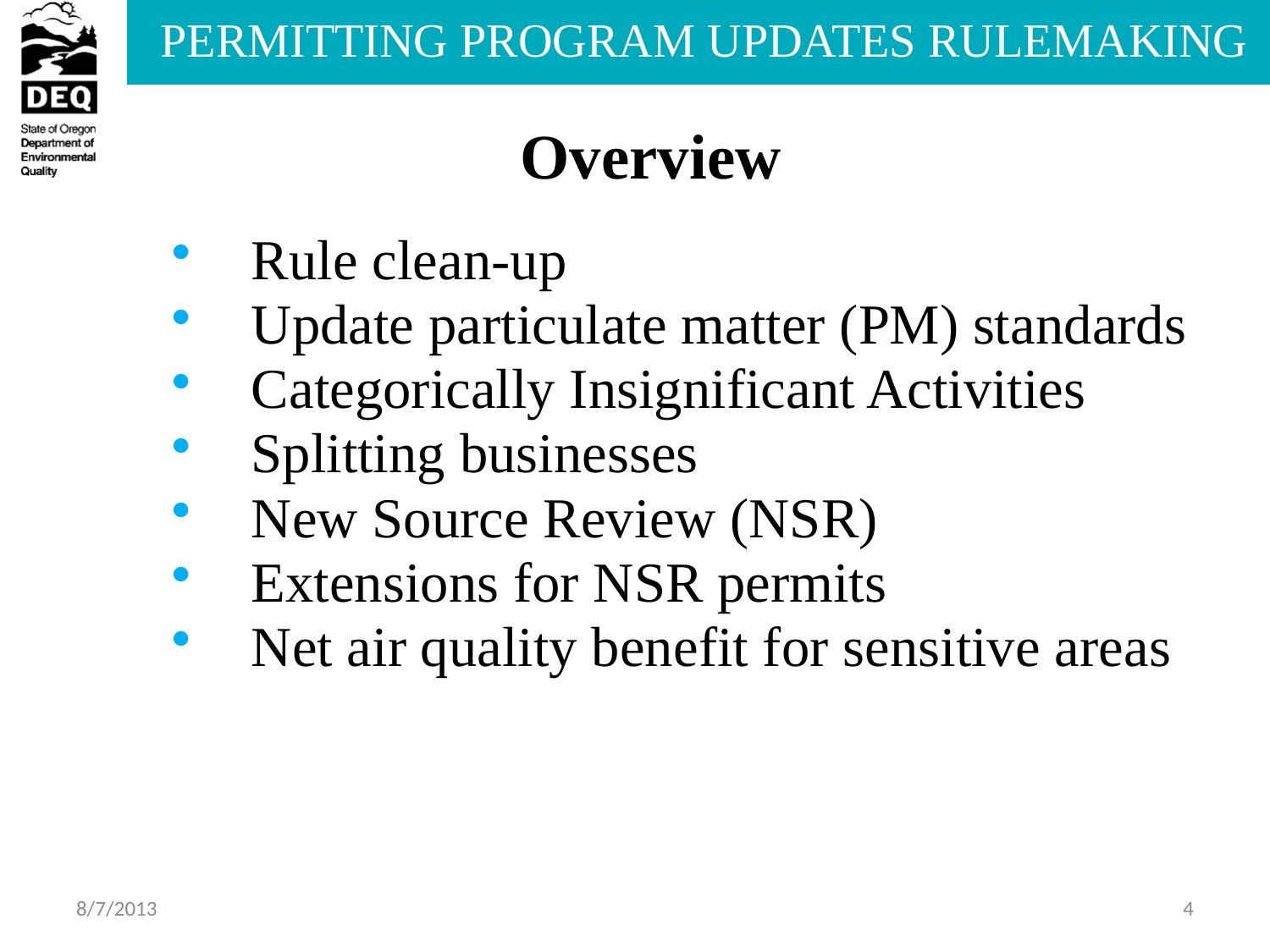

Overview
Rule clean-up
Update particulate matter (PM) standards
Categorically Insignificant Activities
Splitting businesses
New Source Review (NSR)
Extensions for NSR permits
Net air quality benefit for sensitive areas

8/7/2013
4